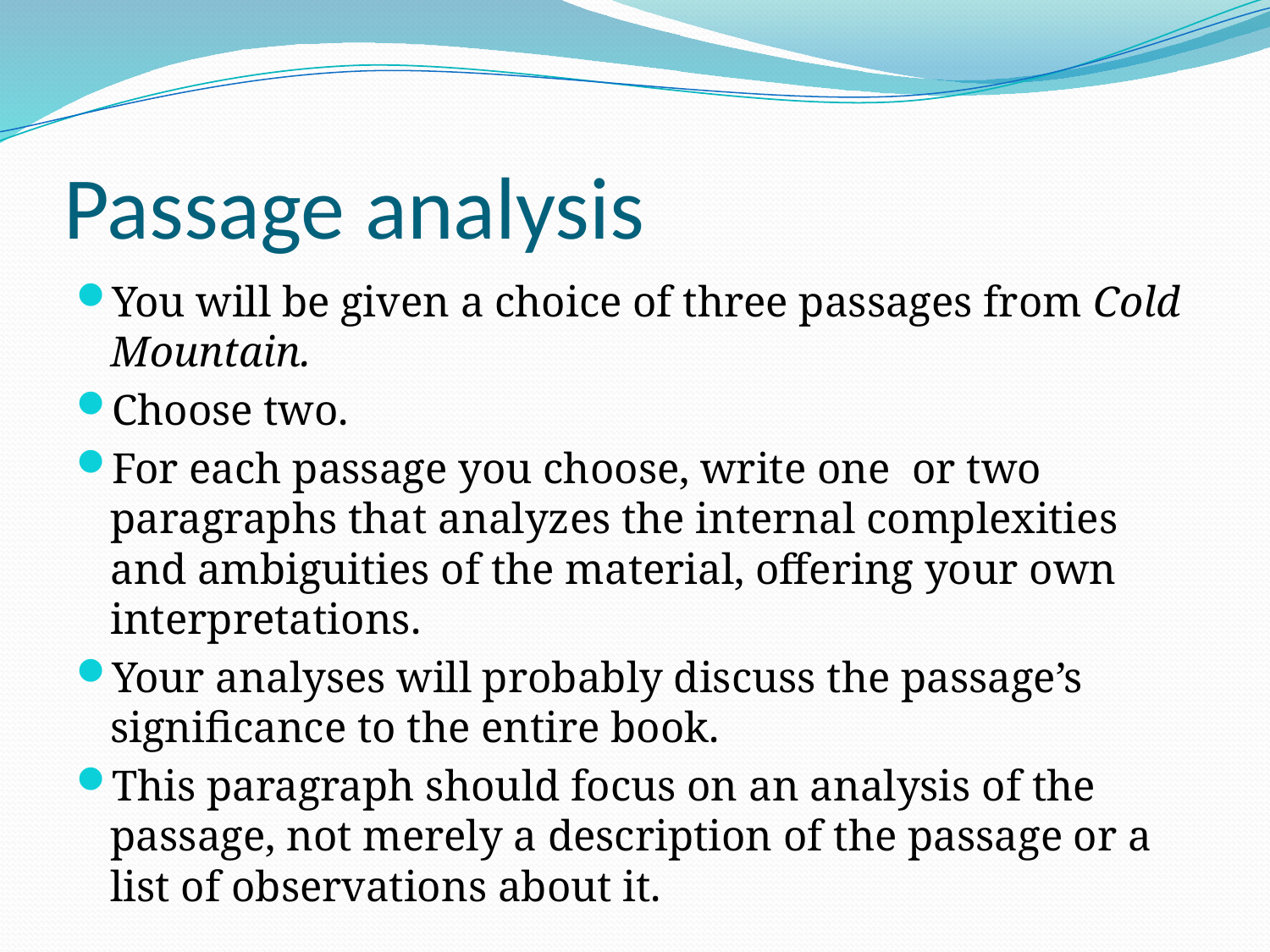

# Passage analysis
You will be given a choice of three passages from Cold Mountain.
Choose two.
For each passage you choose, write one  or two paragraphs that analyzes the internal complexities and ambiguities of the material, offering your own interpretations.
Your analyses will probably discuss the passage’s significance to the entire book.
This paragraph should focus on an analysis of the passage, not merely a description of the passage or a list of observations about it.